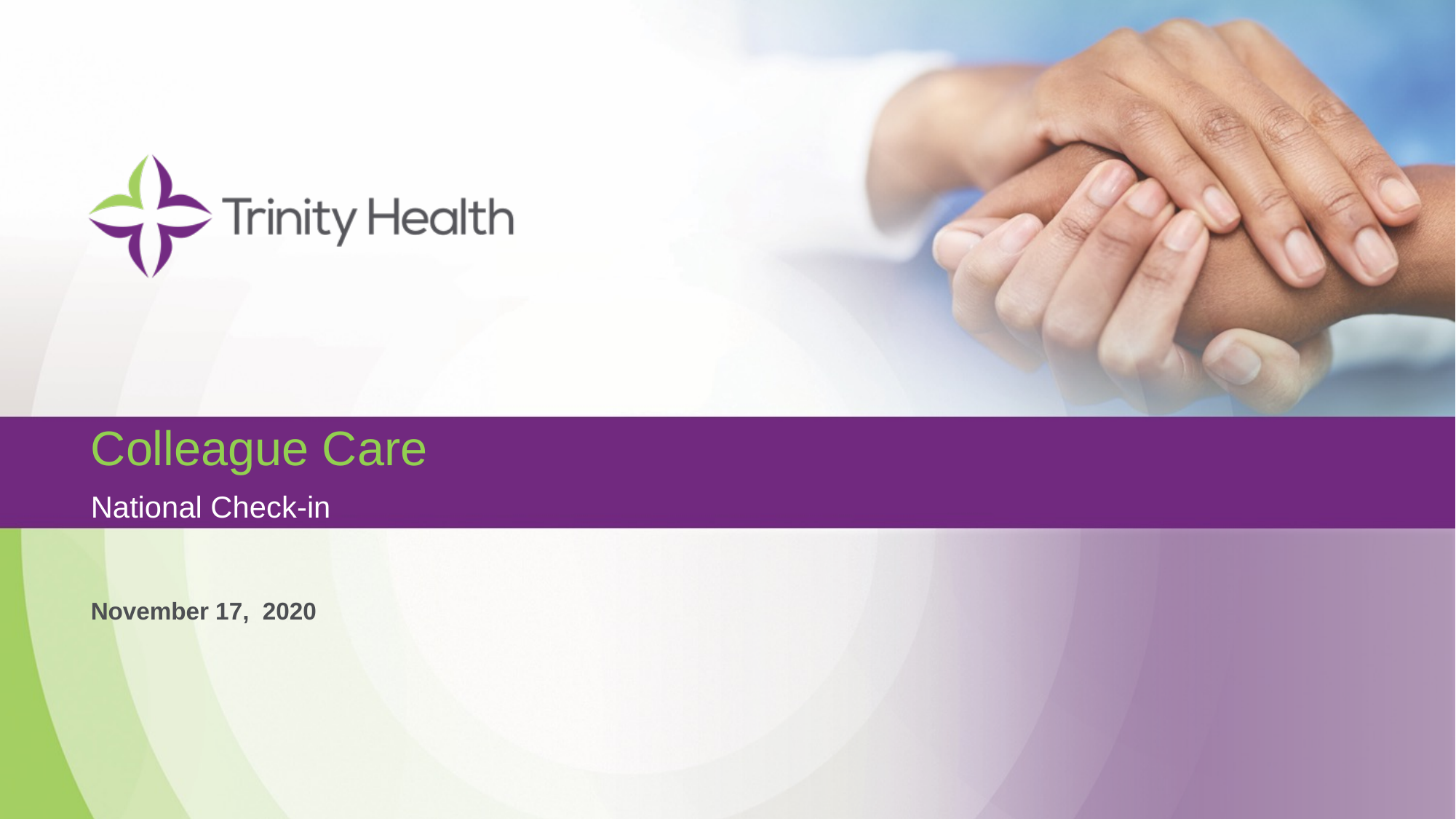

# Colleague Care National Check-in
November 17,  2020